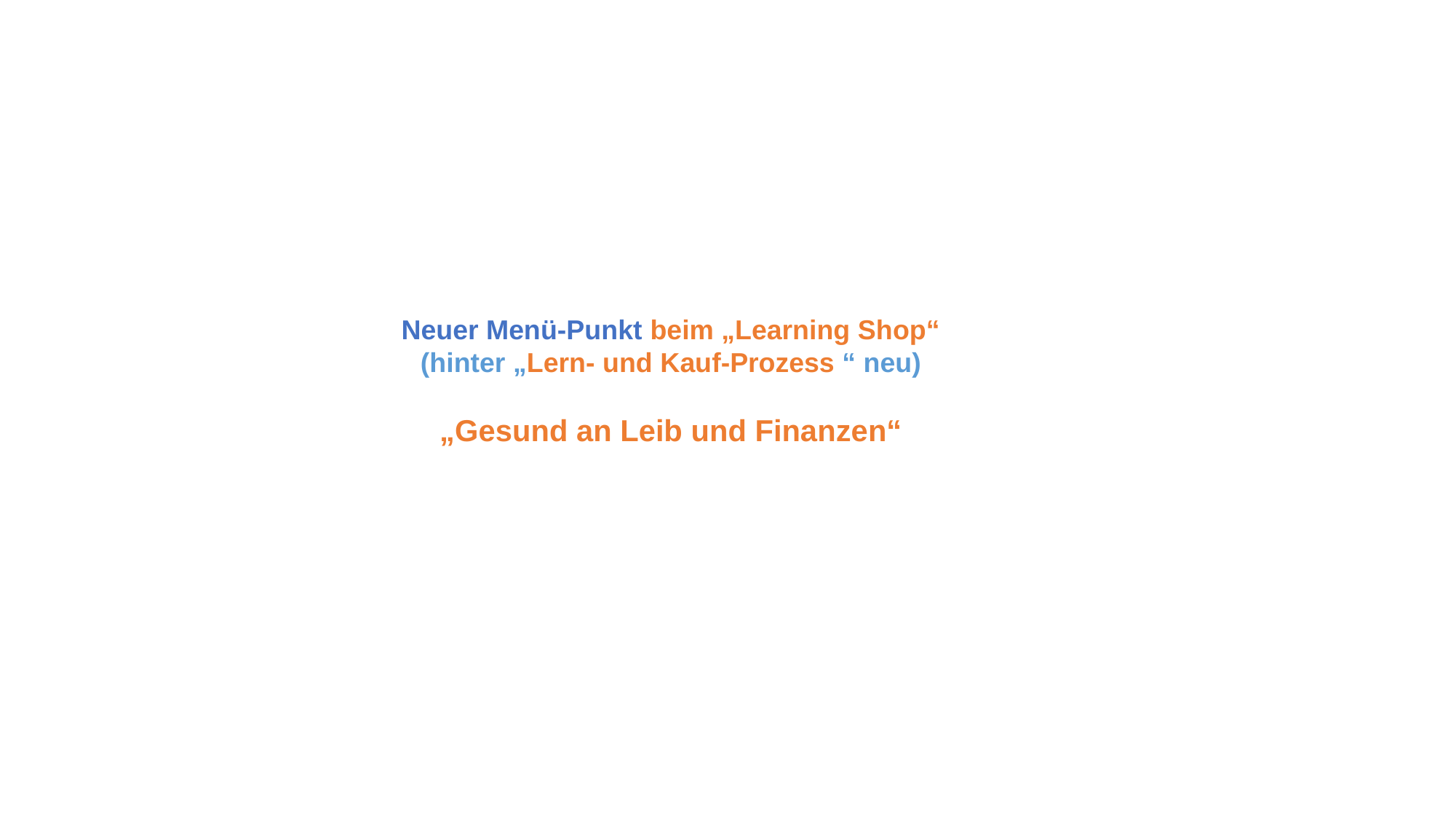

Neuer Menü-Punkt beim „Learning Shop“ (hinter „Lern- und Kauf-Prozess “ neu)
„Gesund an Leib und Finanzen“